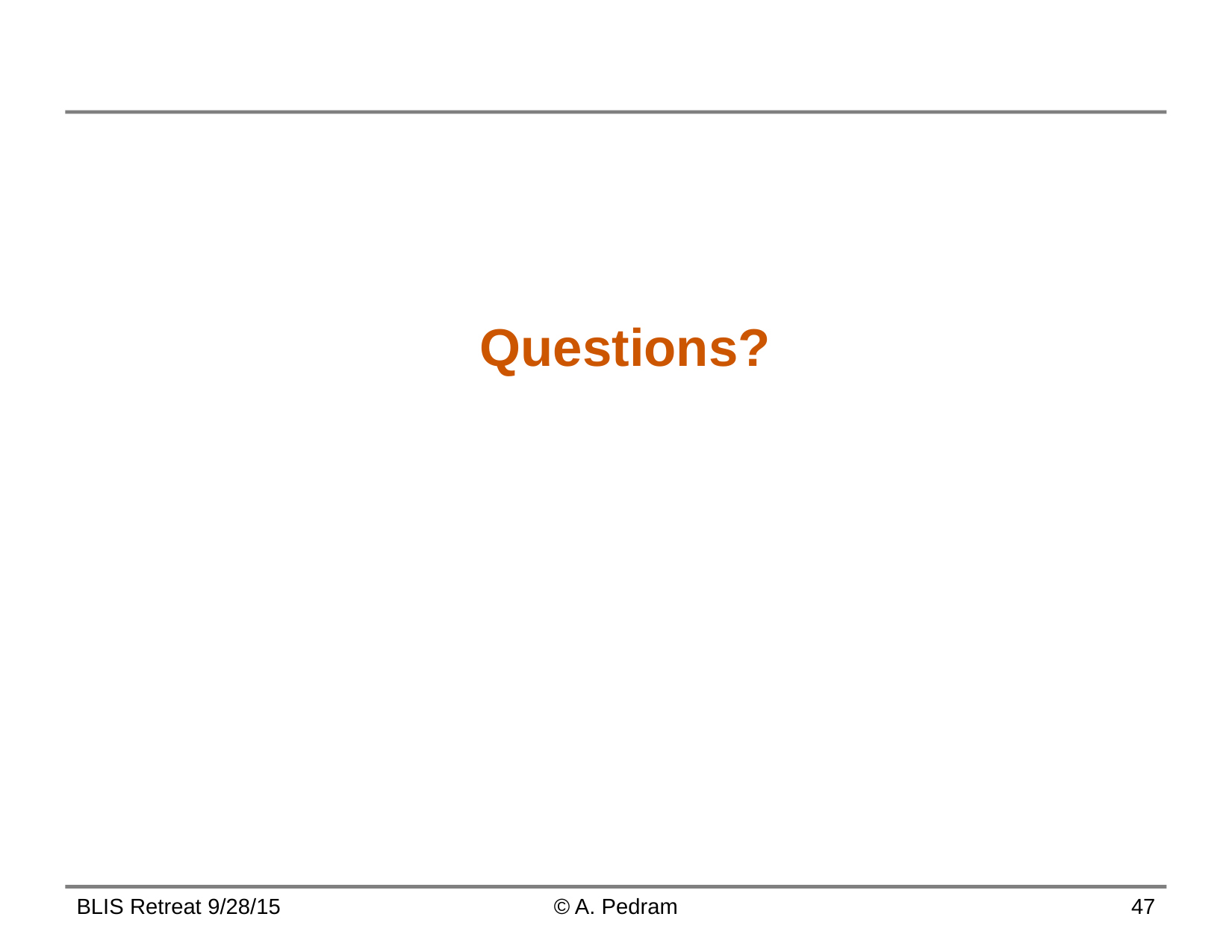

# Questions?
BLIS Retreat 9/28/15
© A. Pedram
47